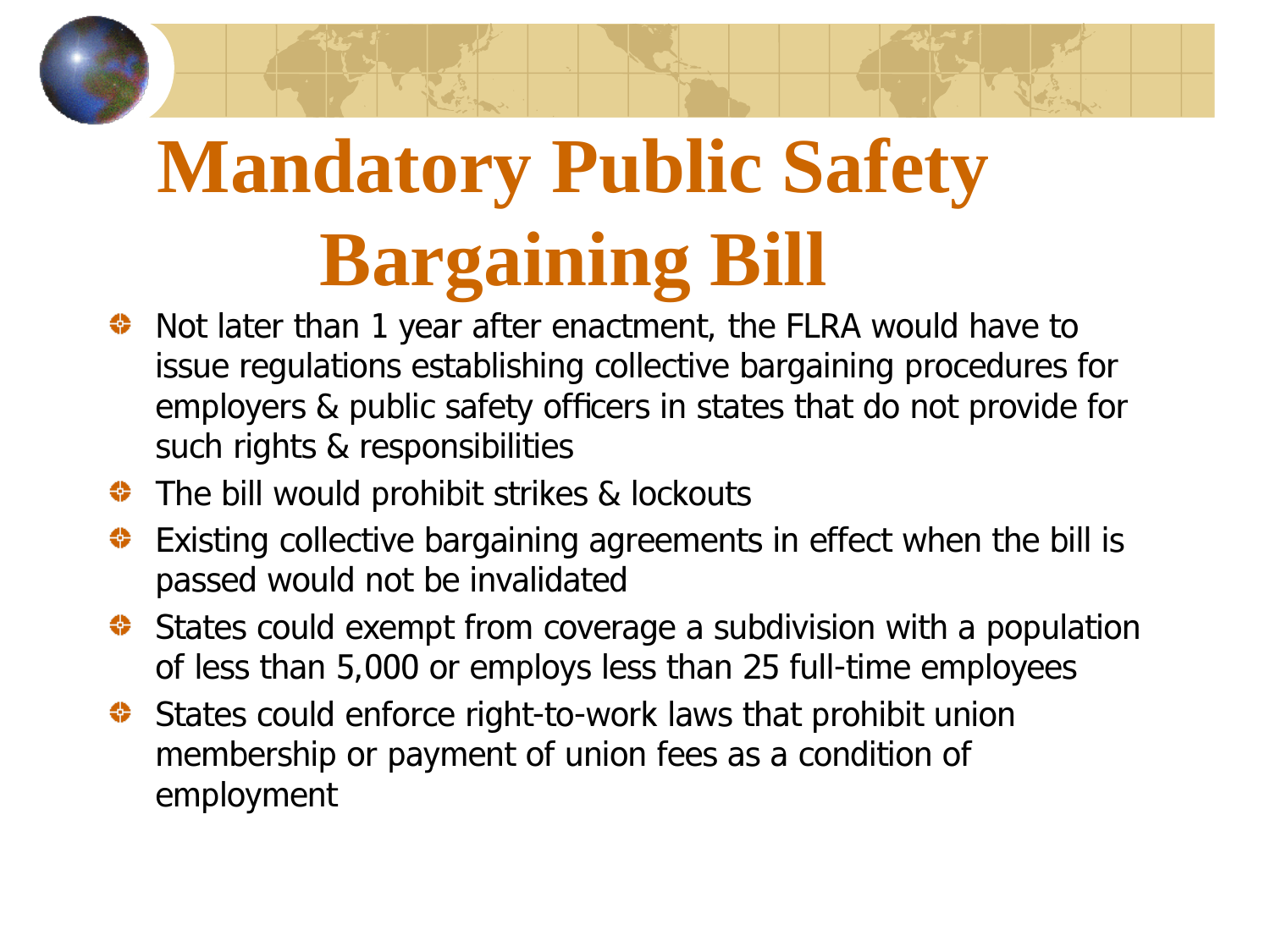

# Mandatory Public Safety Bargaining Bill
Not later than 1 year after enactment, the FLRA would have to issue regulations establishing collective bargaining procedures for employers & public safety officers in states that do not provide for such rights & responsibilities
The bill would prohibit strikes & lockouts
Existing collective bargaining agreements in effect when the bill is passed would not be invalidated
States could exempt from coverage a subdivision with a population of less than 5,000 or employs less than 25 full-time employees
States could enforce right-to-work laws that prohibit union membership or payment of union fees as a condition of employment